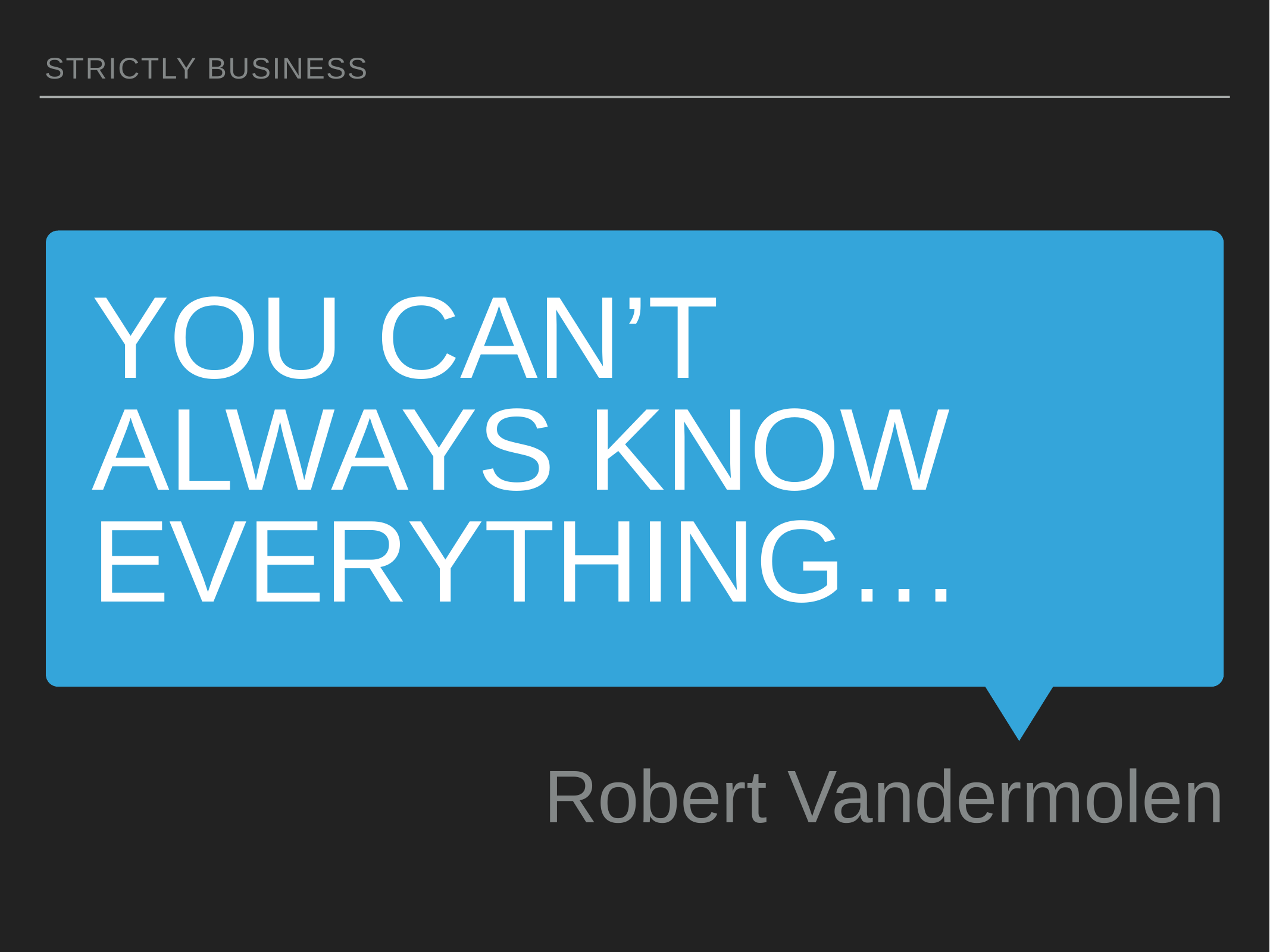

Strictly business
You can’t always know everything…
Robert Vandermolen